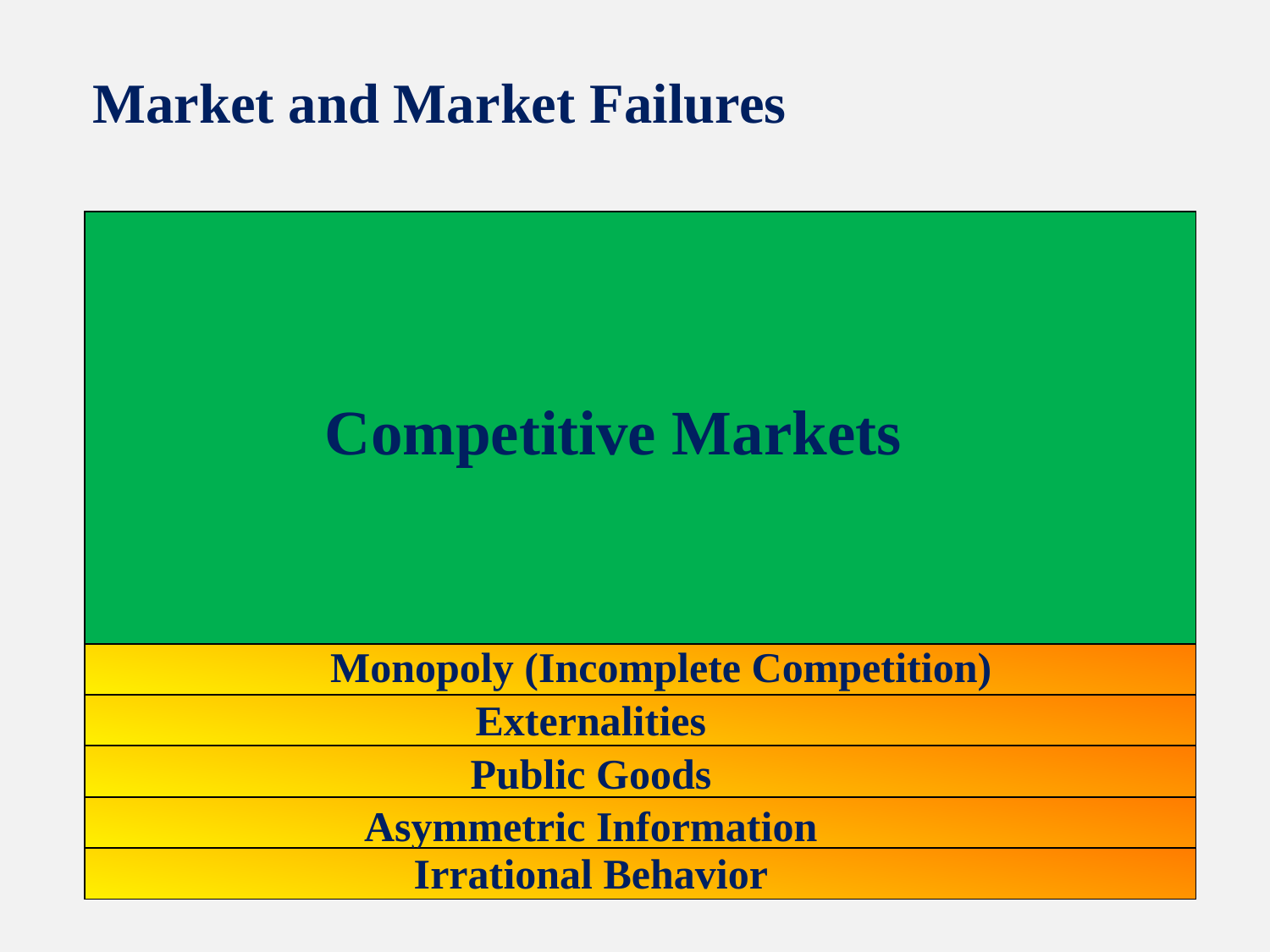

# Market and Market Failures

Competitive Markets

Markets
Monopoly (Incomplete Competition)

Externalities

Public Goods

Asymmetric Information

Irrational Behavior